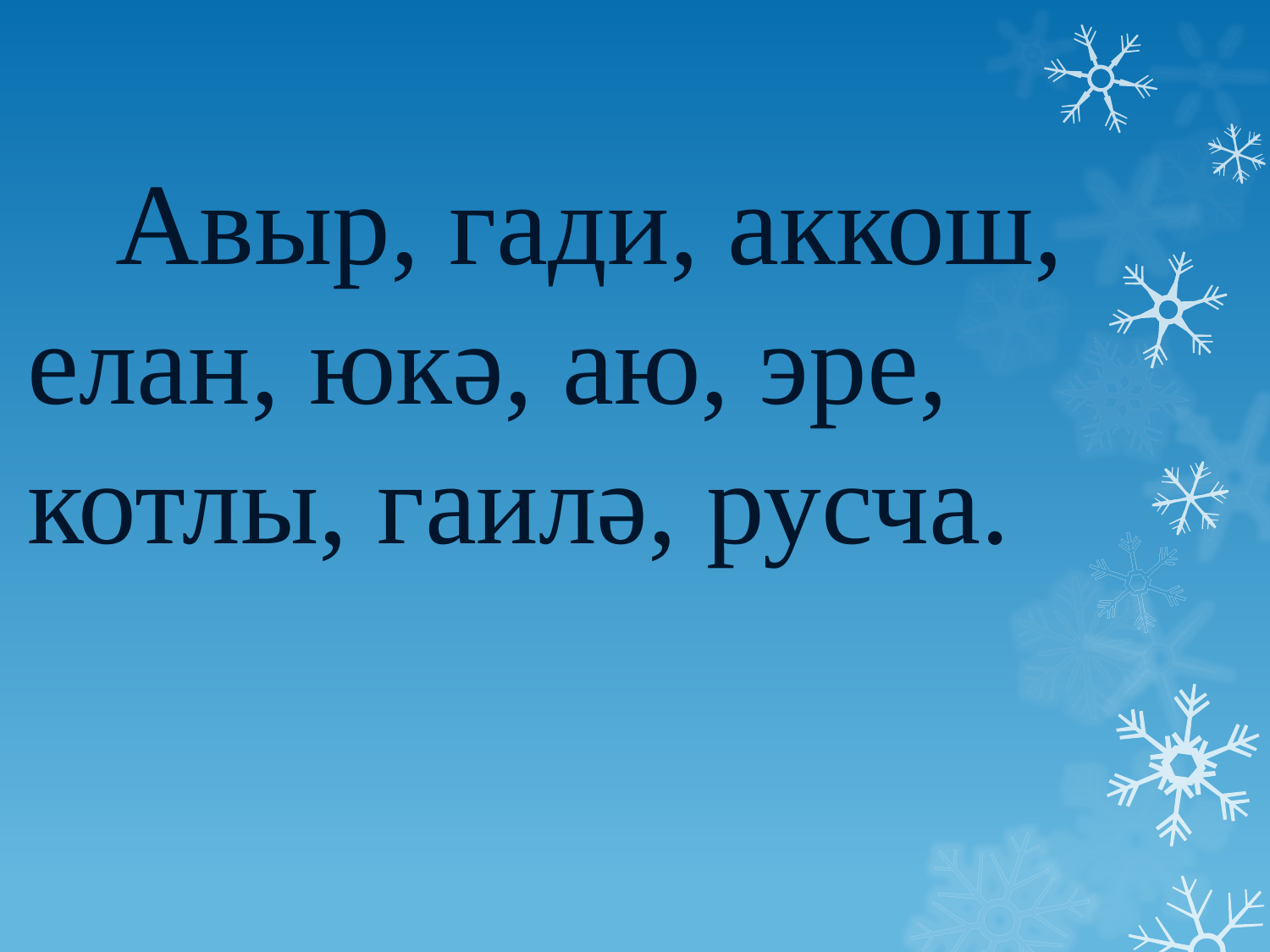

# Авыр, гади, аккош, елан, юкә, аю, эре, котлы, гаилә, русча.